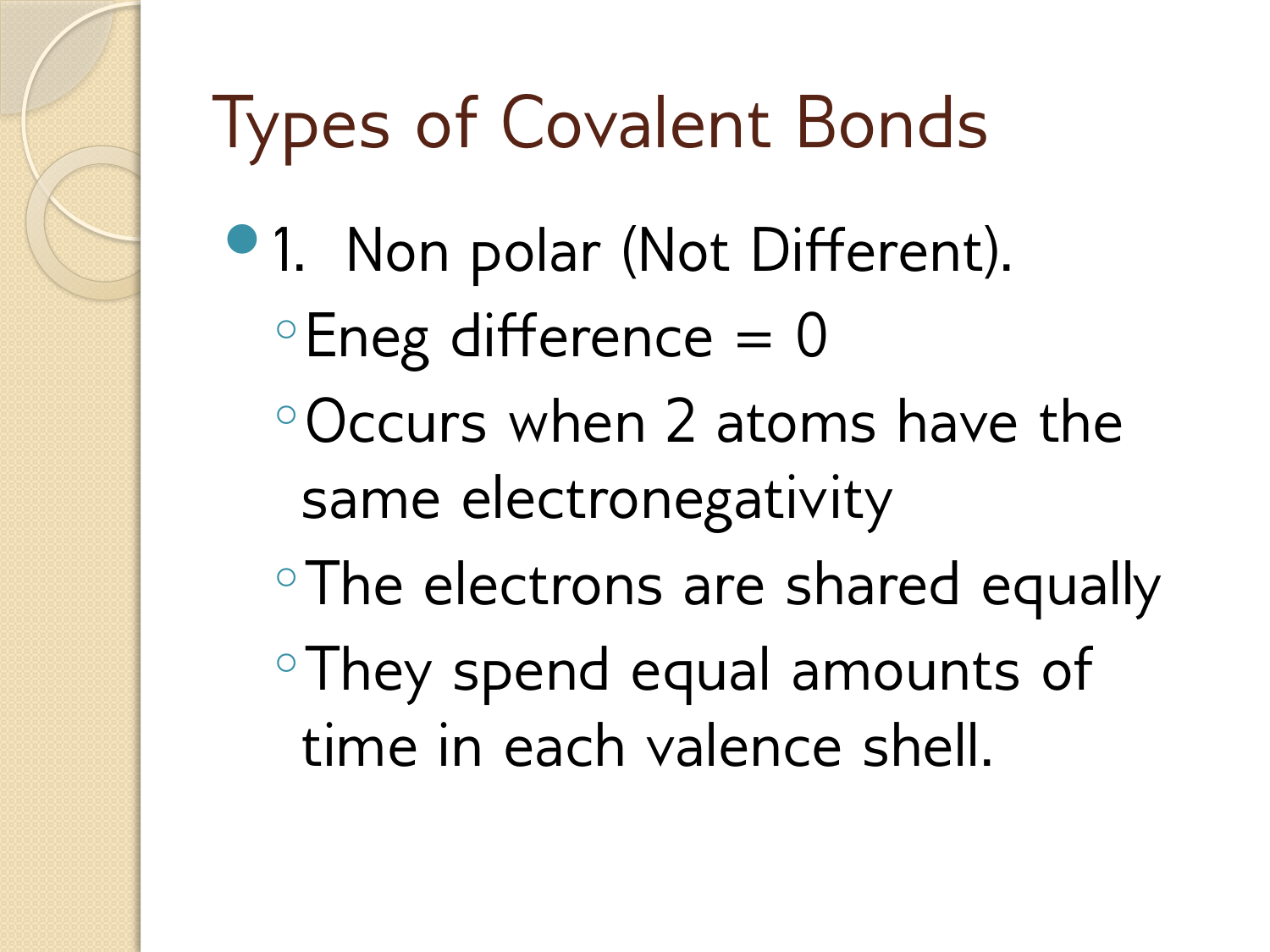

# Types of Covalent Bonds
1.  Non polar (Not Different).
Eneg difference = 0
Occurs when 2 atoms have the same electronegativity
The electrons are shared equally
They spend equal amounts of time in each valence shell.